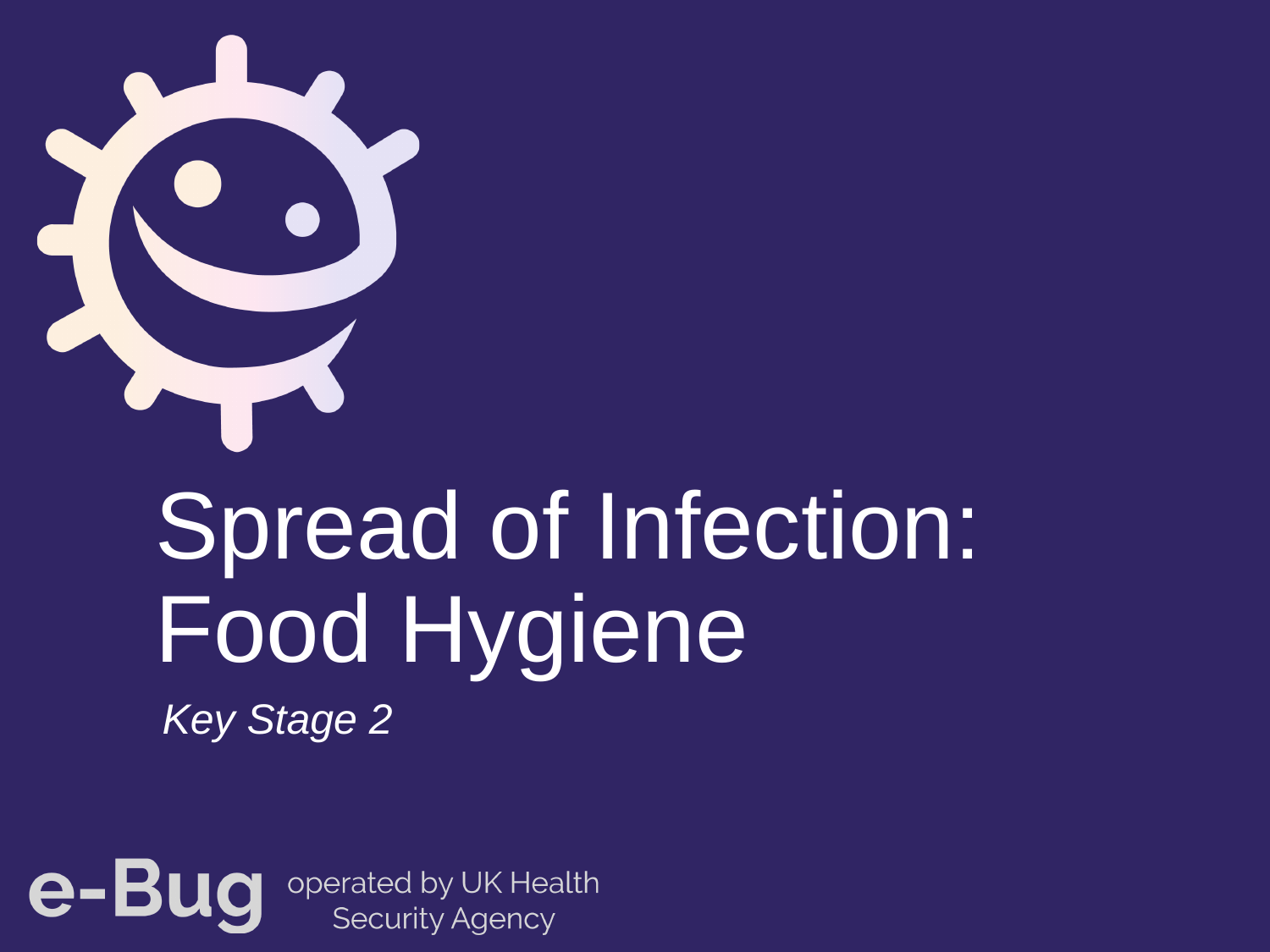

# Spread of Infection: Food Hygiene
Key Stage 2